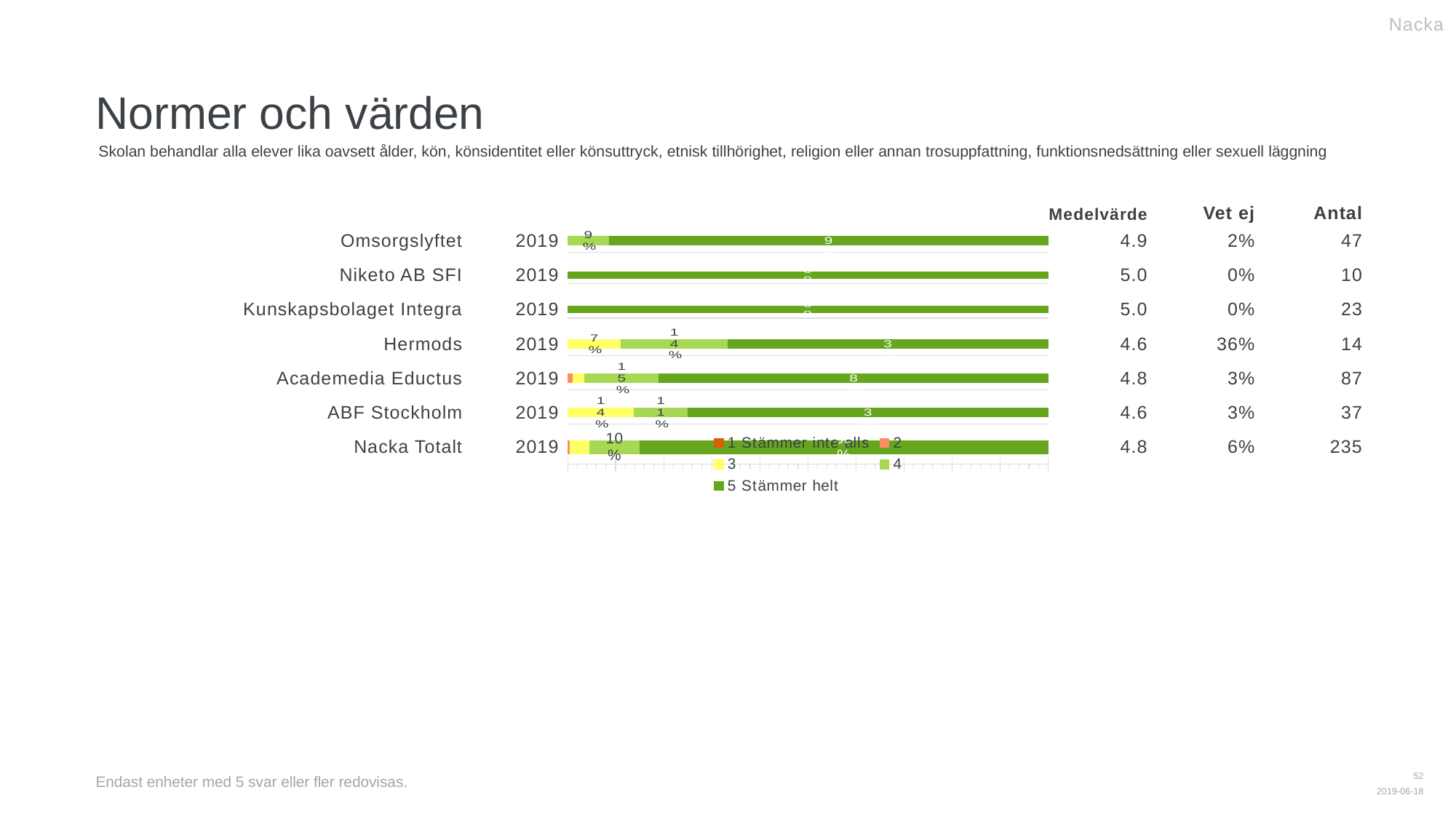

Nacka
Normer och värden
Skolan behandlar alla elever lika oavsett ålder, kön, könsidentitet eller könsuttryck, etnisk tillhörighet, religion eller annan trosuppfattning, funktionsnedsättning eller sexuell läggning
|  |  |  |  |  |  |  |
| --- | --- | --- | --- | --- | --- | --- |
|  |  |  |  | 4.9 | 2% | 47 |
|  |  |  |  | 5.0 | 0% | 10 |
|  |  |  |  | 5.0 | 0% | 23 |
|  |  |  |  | 4.6 | 36% | 14 |
|  |  |  |  | 4.8 | 3% | 87 |
|  |  |  |  | 4.6 | 3% | 37 |
|  |  |  |  | 4.8 | 6% | 235 |
Medelvärde
Vet ej
Antal
Omsorgslyftet
2019

### Chart

| Category |  |  |  |  |  |
|---|---|---|---|---|---|
| 2019 | 0.0 | 0.0 | 0.0 | 0.085106 | 0.893617 |
Niketo AB SFI
2019

### Chart

| Category |  |  |  |  |  |
|---|---|---|---|---|---|
| 2019 | 0.0 | 0.0 | 0.0 | 0.0 | 1.0 |
Kunskapsbolaget Integra
2019

### Chart

| Category |  |  |  |  |  |
|---|---|---|---|---|---|
| 2019 | 0.0 | 0.0 | 0.0 | 0.0 | 1.0 |
Hermods
2019

### Chart

| Category |  |  |  |  |  |
|---|---|---|---|---|---|
| 2019 | 0.0 | 0.0 | 0.071429 | 0.142857 | 0.428571 |
Academedia Eductus
2019

### Chart

| Category |  |  |  |  |  |
|---|---|---|---|---|---|
| 2019 | 0.0 | 0.011494 | 0.022989 | 0.149425 | 0.781609 |
ABF Stockholm
2019

### Chart

| Category |  |  |  |  |  |
|---|---|---|---|---|---|
| 2019 | 0.0 | 0.0 | 0.135135 | 0.108108 | 0.72973 |
Nacka Totalt
2019

### Chart

| Category |  |  |  |  |  |
|---|---|---|---|---|---|
| 2019 | 0.0 | 0.004255 | 0.038298 | 0.097872 | 0.795745 |
Endast enheter med 5 svar eller fler redovisas.
52
2019-06-18